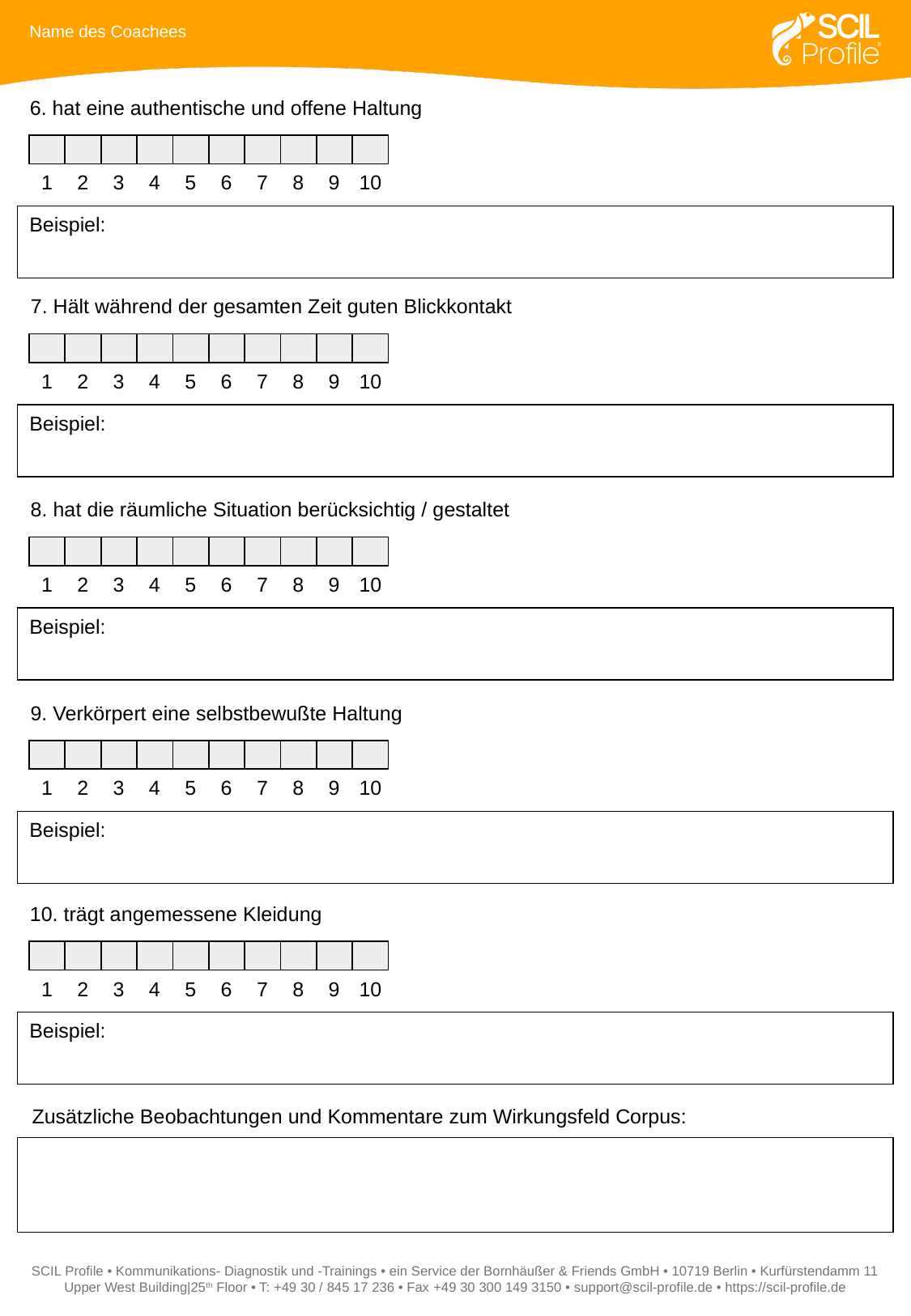

Name des Coachees
6. hat eine authentische und offene Haltung

1
2
3
4
5
6
7
8
9
10
Beispiel:
7. Hält während der gesamten Zeit guten Blickkontakt

1
2
3
4
5
6
7
8
9
10
Beispiel:
8. hat die räumliche Situation berücksichtig / gestaltet

1
2
3
4
5
6
7
8
9
10
Beispiel:
9. Verkörpert eine selbstbewußte Haltung

1
2
3
4
5
6
7
8
9
10
Beispiel:
10. trägt angemessene Kleidung

1
2
3
4
5
6
7
8
9
10
Beispiel:
Zusätzliche Beobachtungen und Kommentare zum Wirkungsfeld Corpus: